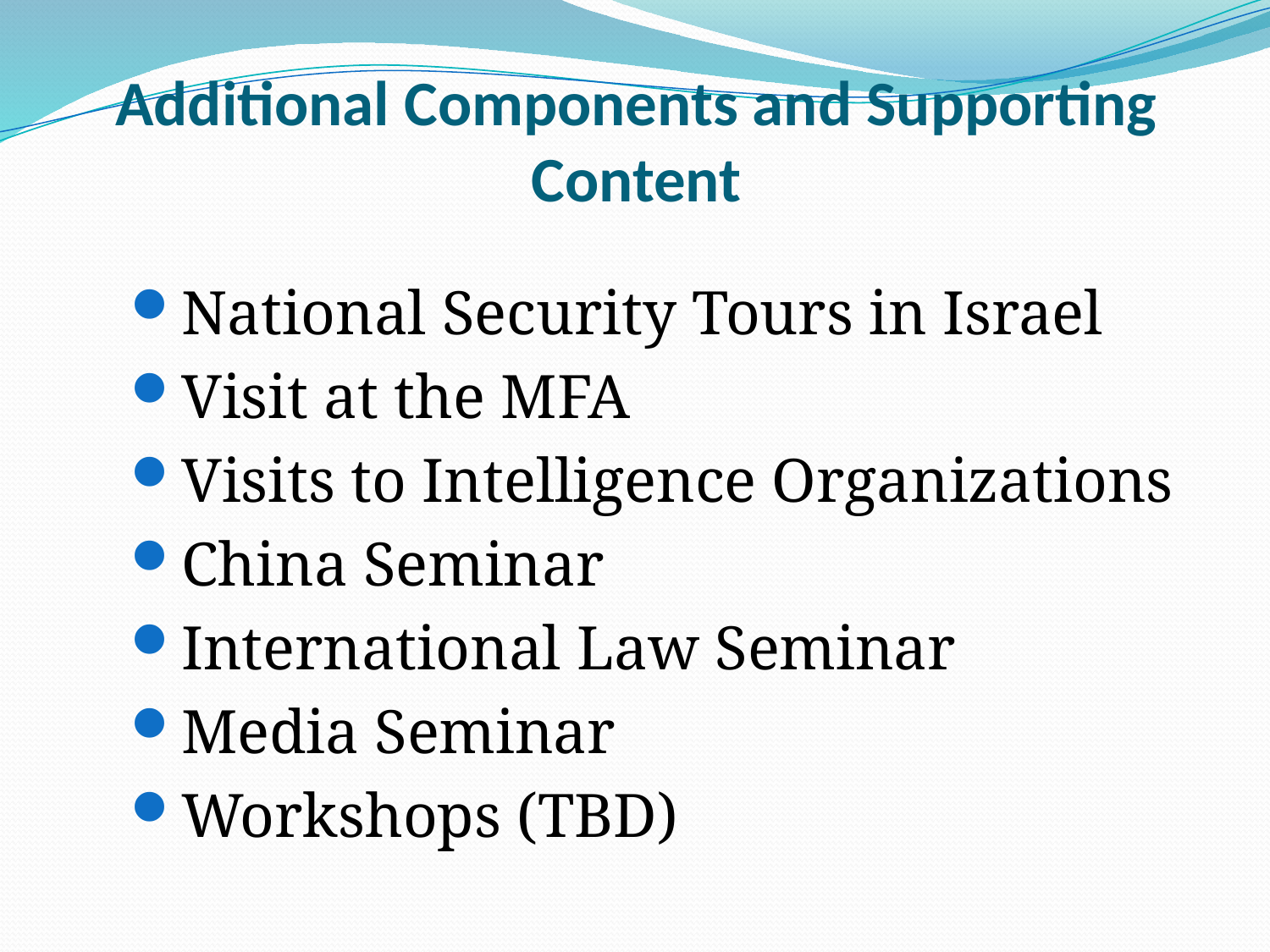

# Additional Components and Supporting Content
National Security Tours in Israel
Visit at the MFA
Visits to Intelligence Organizations
China Seminar
International Law Seminar
Media Seminar
Workshops (TBD)